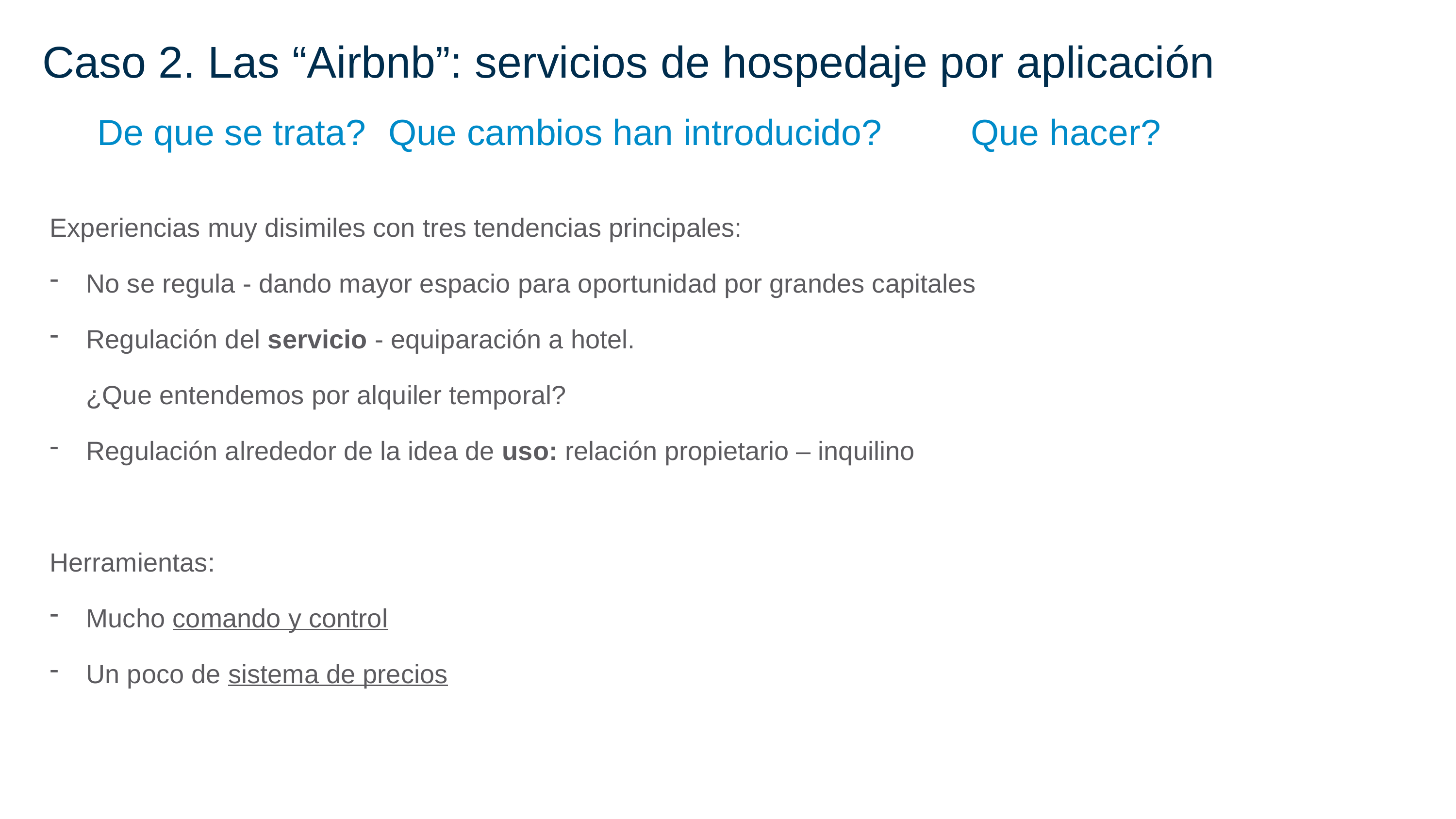

Caso 2. Las “Airbnb”: servicios de hospedaje por aplicación
De que se trata?	Que cambios han introducido?		Que hacer?
Experiencias muy disimiles con tres tendencias principales:
No se regula - dando mayor espacio para oportunidad por grandes capitales
Regulación del servicio - equiparación a hotel.
¿Que entendemos por alquiler temporal?
Regulación alrededor de la idea de uso: relación propietario – inquilino

Herramientas:
Mucho comando y control
Un poco de sistema de precios